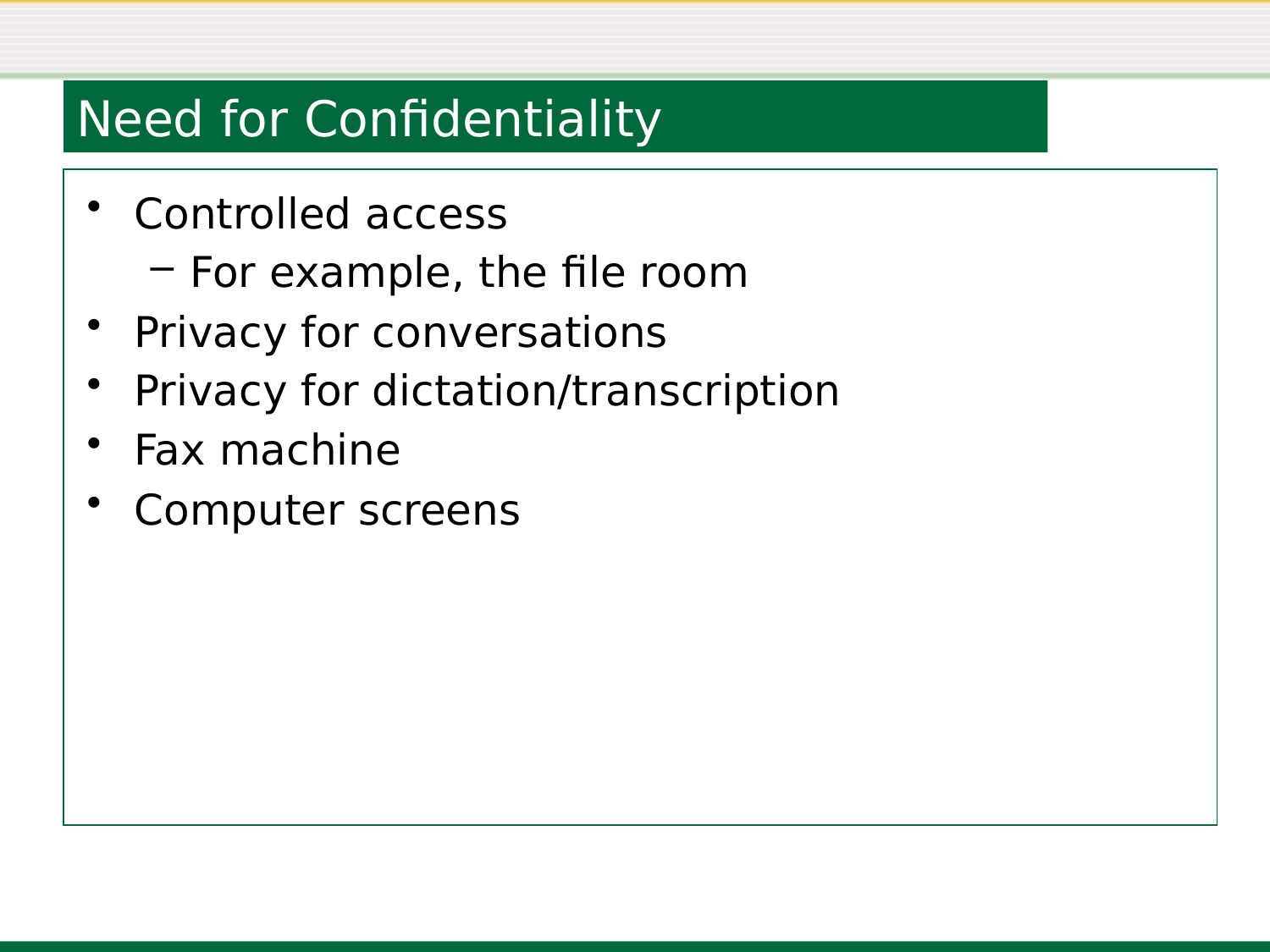

# Need for Confidentiality
Controlled access
For example, the file room
Privacy for conversations
Privacy for dictation/transcription
Fax machine
Computer screens